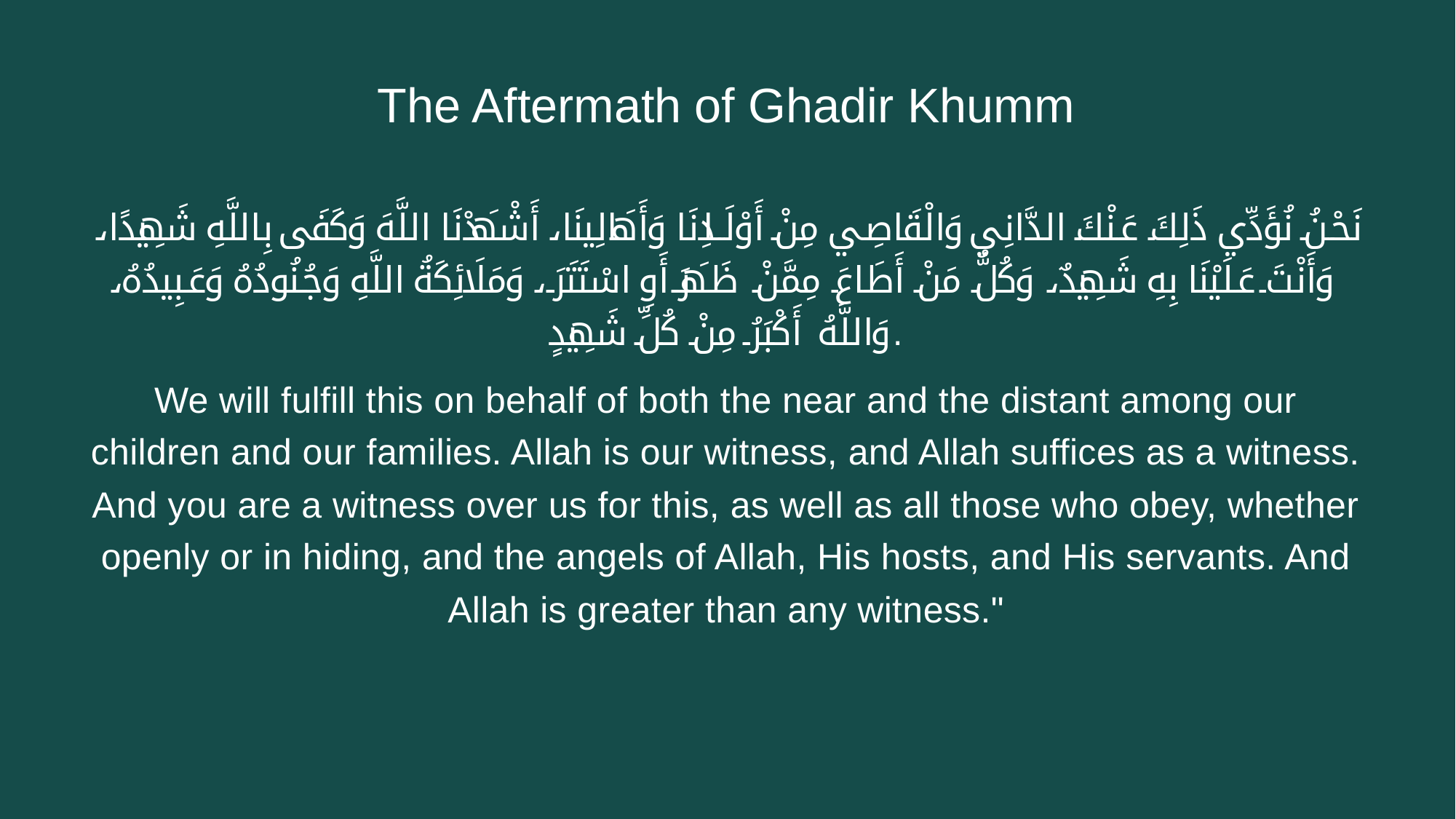

# The Aftermath of Ghadir Khumm
 نَحْنُ نُؤَدِّي ذَلِكَ عَنْكَ الدَّانِي وَالْقَاصِي مِنْ أَوْلَادِنَا وَأَهَالِينَا، أَشْهَدْنَا اللَّهَ وَكَفَى بِاللَّهِ شَهِيدًا، وَأَنْتَ عَلَيْنَا بِهِ شَهِيدٌ، وَكُلُّ مَنْ أَطَاعَ مِمَّنْ ظَهَرَ أَوِ اسْتَتَرَ، وَمَلَائِكَةُ اللَّهِ وَجُنُودُهُ وَعَبِيدُهُ، وَاللَّهُ أَكْبَرُ مِنْ كُلِّ شَهِيدٍ.
We will fulfill this on behalf of both the near and the distant among our children and our families. Allah is our witness, and Allah suffices as a witness. And you are a witness over us for this, as well as all those who obey, whether openly or in hiding, and the angels of Allah, His hosts, and His servants. And Allah is greater than any witness."